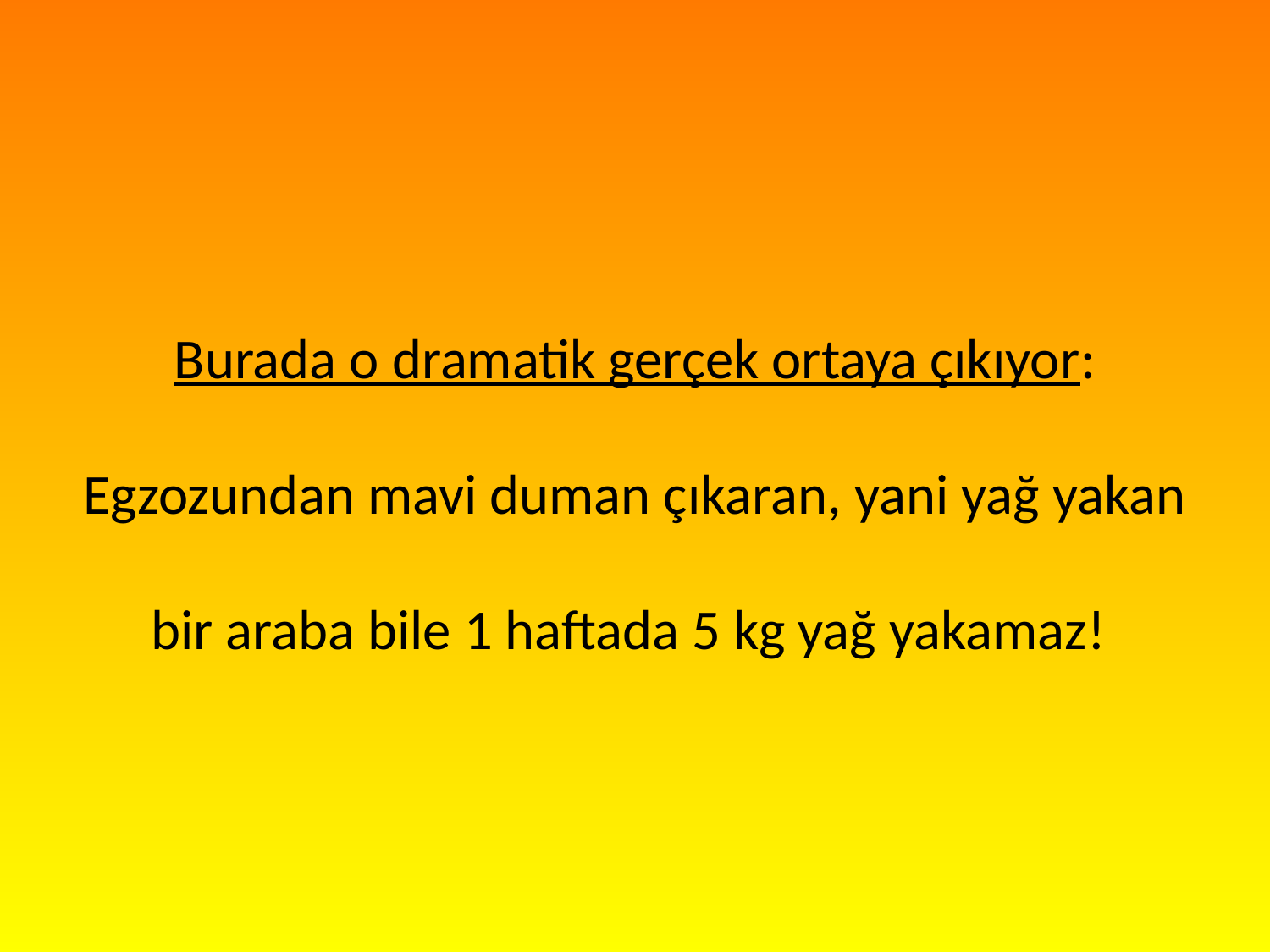

Burada o dramatik gerçek ortaya çıkıyor: Egzozundan mavi duman çıkaran, yani yağ yakan bir araba bile 1 haftada 5 kg yağ yakamaz!